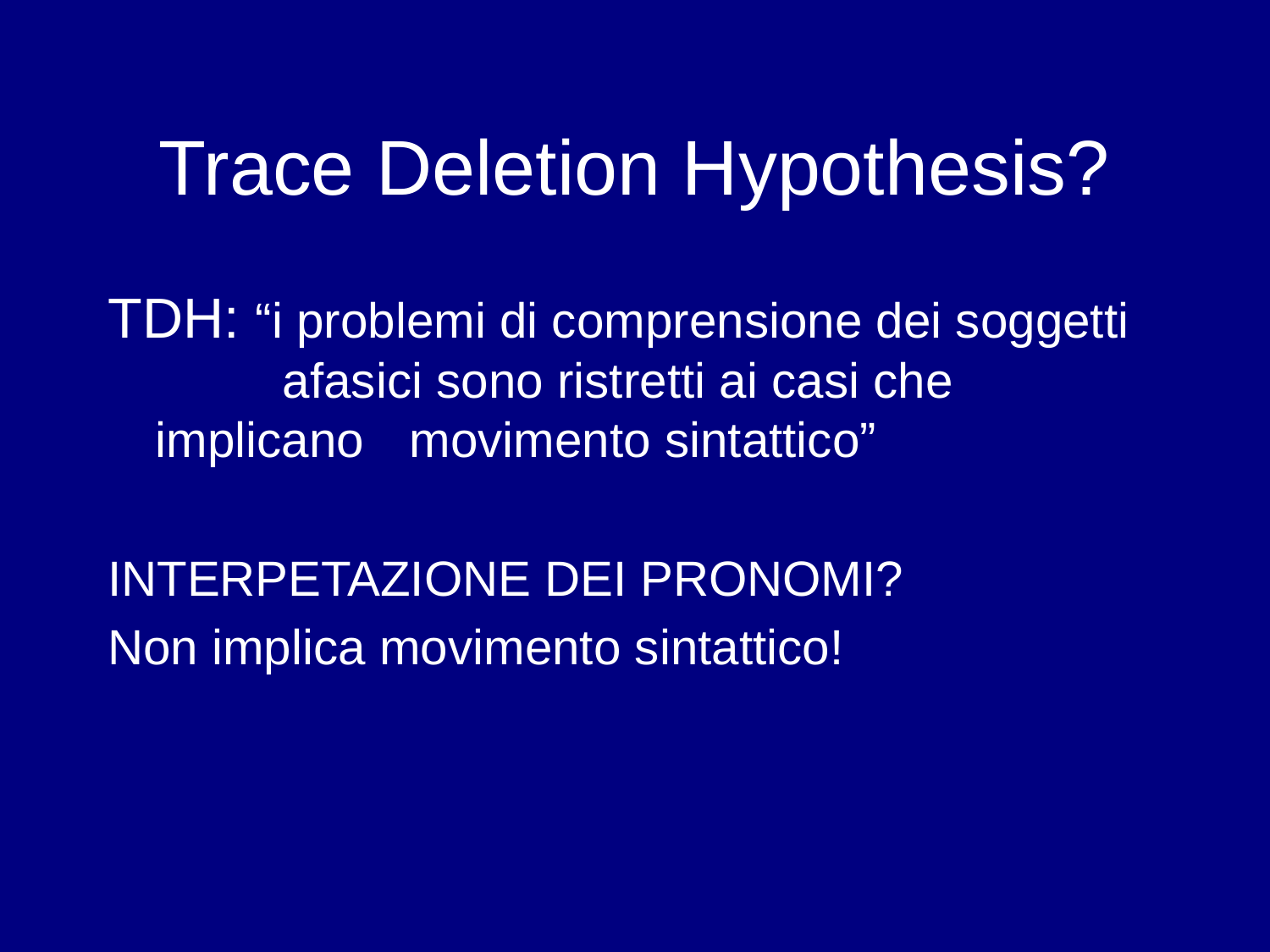

# Trace Deletion Hypothesis?
TDH: “i problemi di comprensione dei soggetti 	afasici sono ristretti ai casi che implicano 	movimento sintattico”

INTERPETAZIONE DEI PRONOMI?
Non implica movimento sintattico!